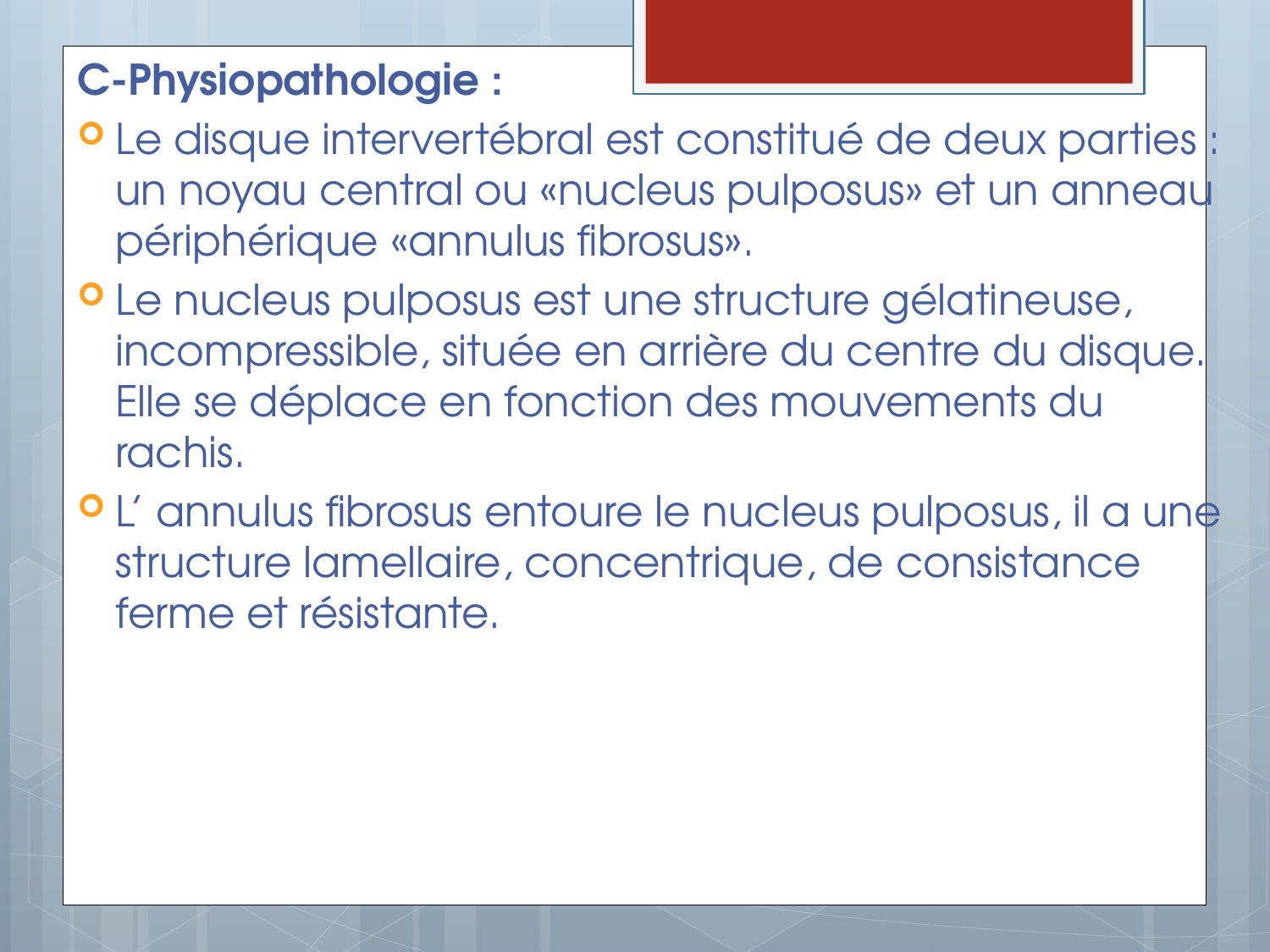

C-Physiopathologie :
Le disque intervertébral est constitué de deux parties : un noyau central ou «nucleus pulposus» et un anneau périphérique «annulus fibrosus».
Le nucleus pulposus est une structure gélatineuse, incompressible, située en arrière du centre du disque. Elle se déplace en fonction des mouvements du rachis.
L’ annulus fibrosus entoure le nucleus pulposus, il a une structure lamellaire, concentrique, de consistance ferme et résistante.